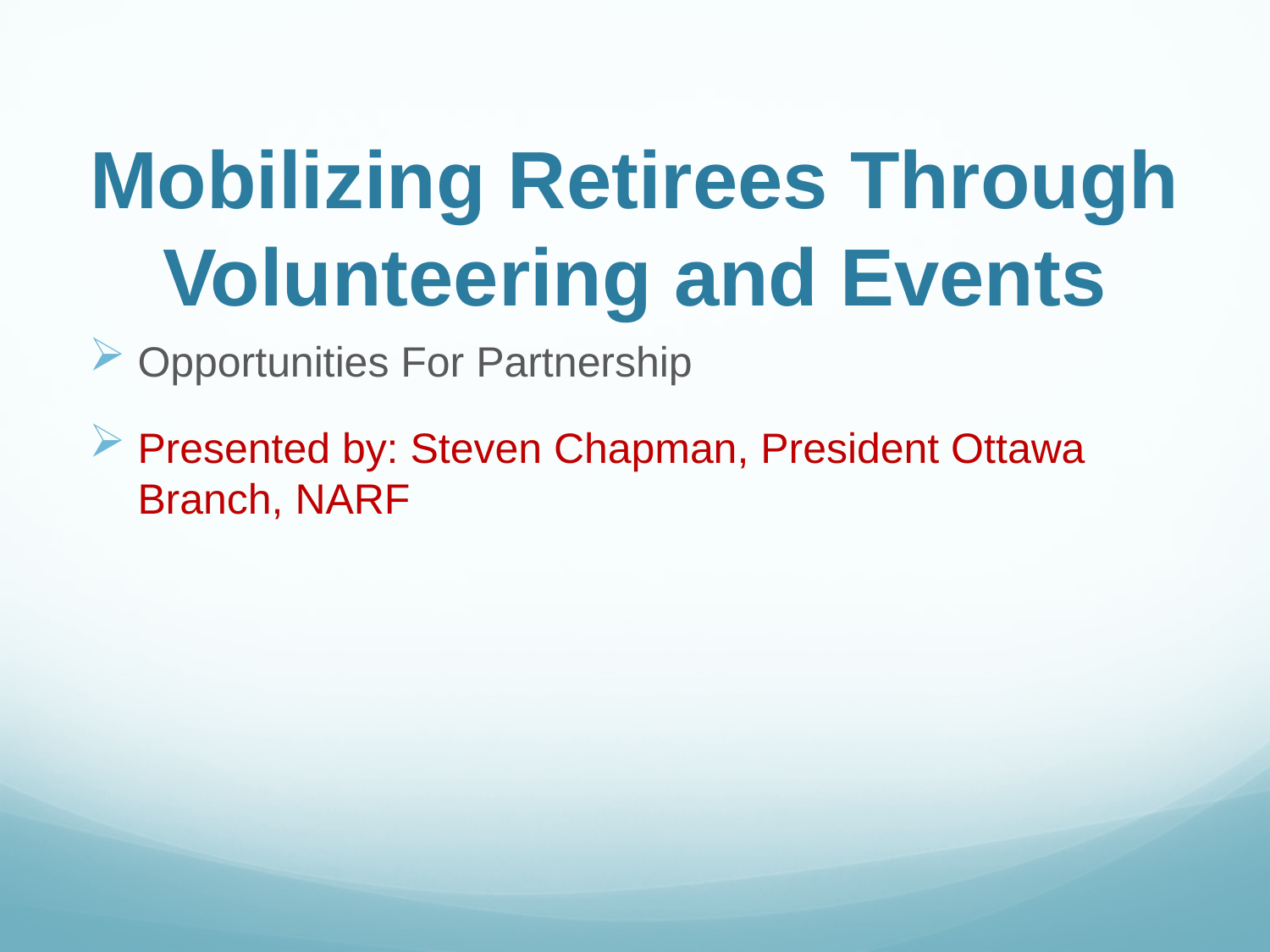

# Mobilizing Retirees Through Volunteering and Events
Opportunities For Partnership
Presented by: Steven Chapman, President Ottawa Branch, NARF